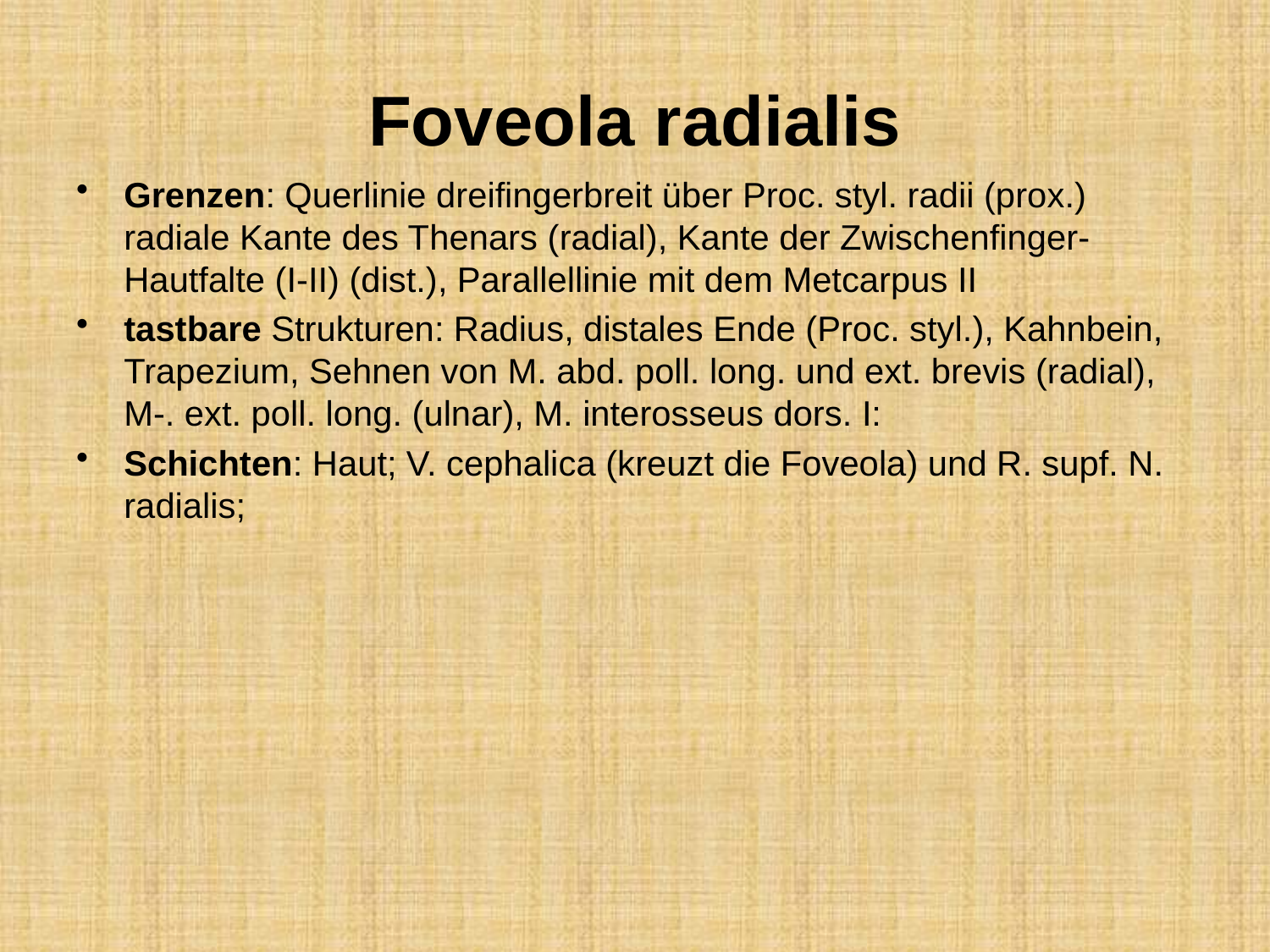

# Foveola radialis
Grenzen: Querlinie dreifingerbreit über Proc. styl. radii (prox.) radiale Kante des Thenars (radial), Kante der Zwischenfinger-Hautfalte (I-II) (dist.), Parallellinie mit dem Metcarpus II
tastbare Strukturen: Radius, distales Ende (Proc. styl.), Kahnbein, Trapezium, Sehnen von M. abd. poll. long. und ext. brevis (radial), M-. ext. poll. long. (ulnar), M. interosseus dors. I:
Schichten: Haut; V. cephalica (kreuzt die Foveola) und R. supf. N. radialis;